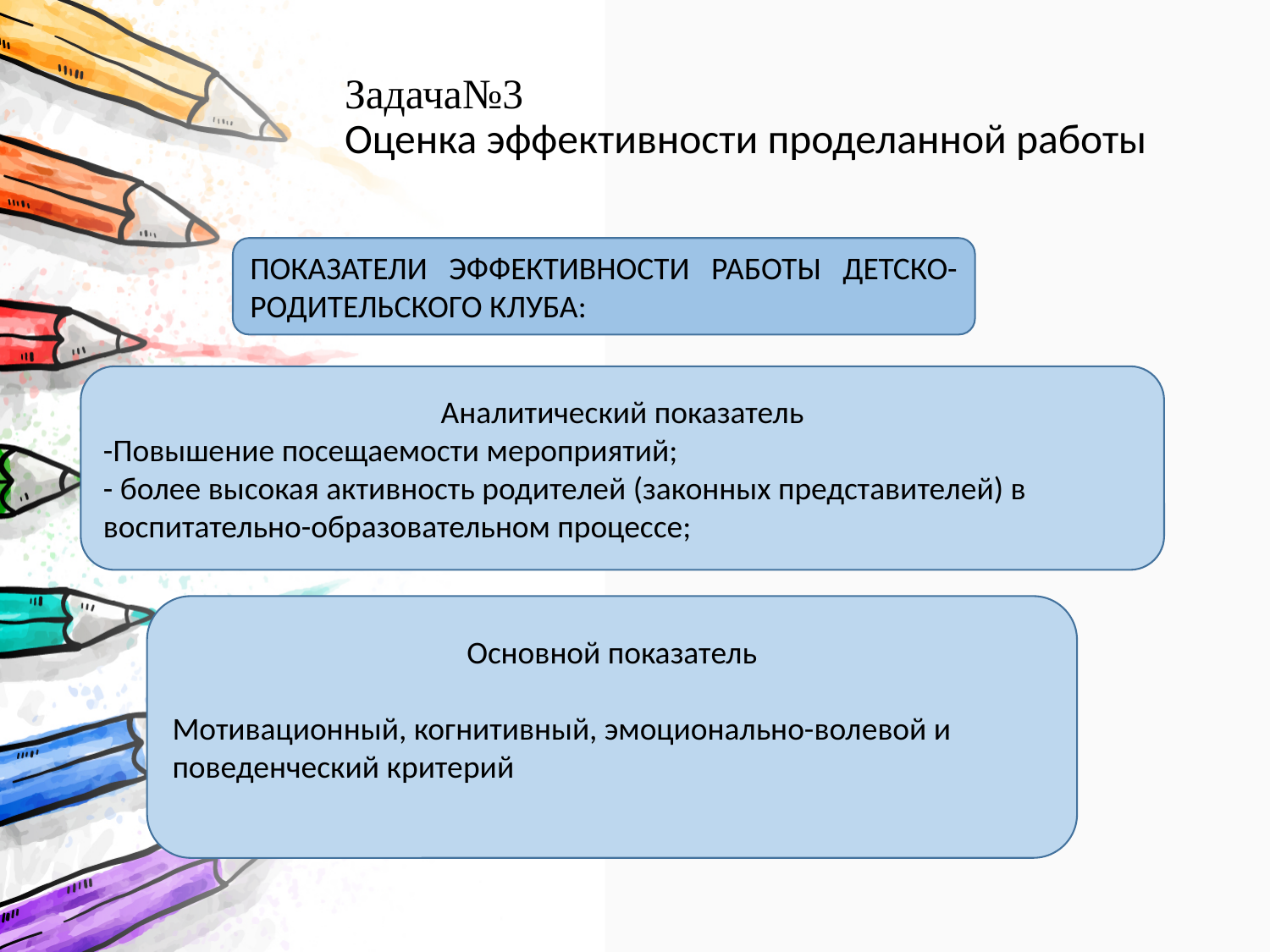

# Задача№3 Оценка эффективности проделанной работы
ПОКАЗАТЕЛИ ЭФФЕКТИВНОСТИ РАБОТЫ ДЕТСКО-РОДИТЕЛЬСКОГО КЛУБА:

Аналитический показатель
-Повышение посещаемости мероприятий;
- более высокая активность родителей (законных представителей) в воспитательно-образовательном процессе;

Основной показатель

Мотивационный, когнитивный, эмоционально-волевой и поведенческий критерий